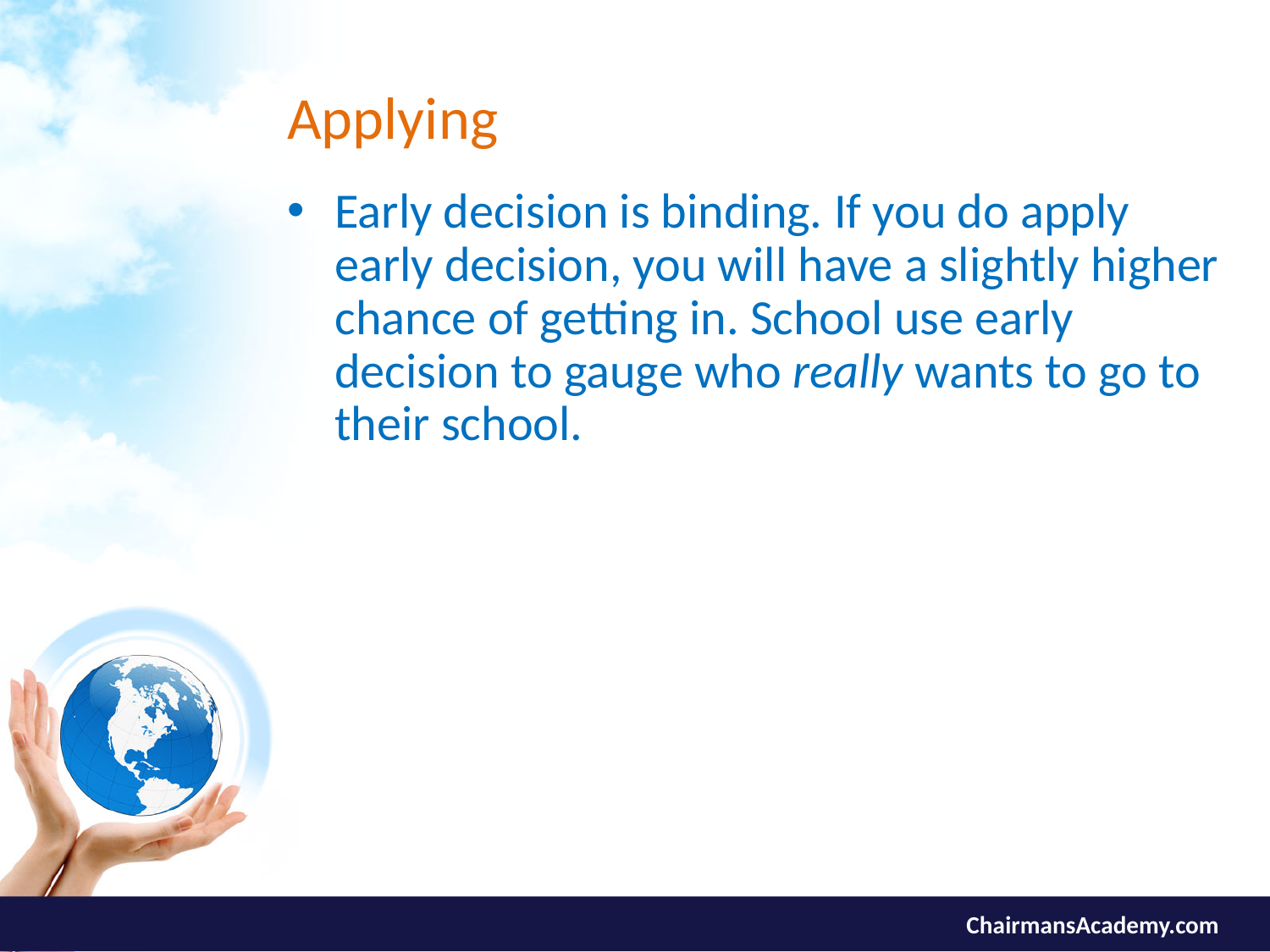

# Applying
Early decision is binding. If you do apply early decision, you will have a slightly higher chance of getting in. School use early decision to gauge who really wants to go to their school.